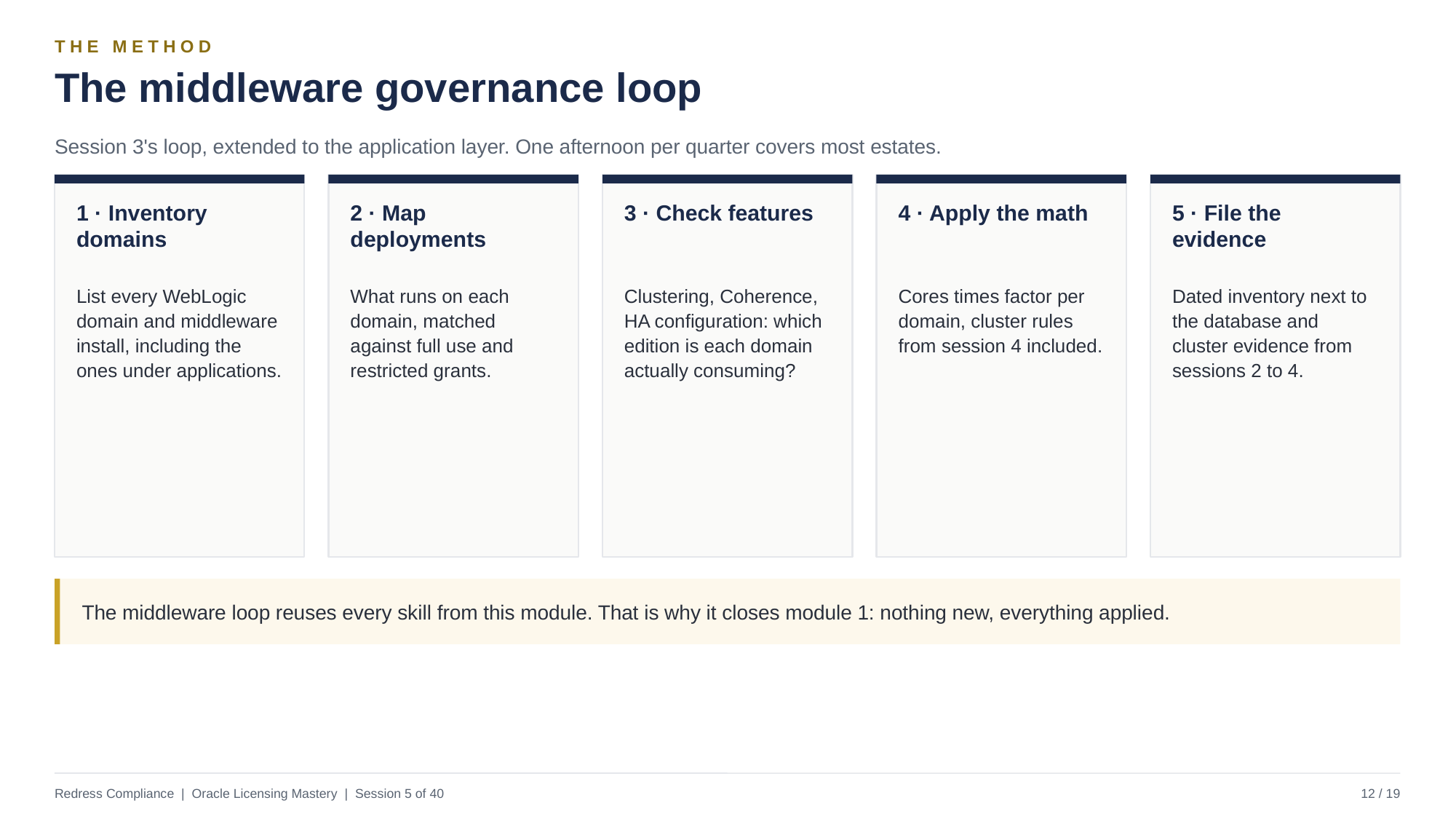

THE METHOD
The middleware governance loop
Session 3's loop, extended to the application layer. One afternoon per quarter covers most estates.

1 · Inventory domains
2 · Map deployments
3 · Check features
4 · Apply the math
5 · File the evidence
List every WebLogic domain and middleware install, including the ones under applications.
What runs on each domain, matched against full use and restricted grants.
Clustering, Coherence, HA configuration: which edition is each domain actually consuming?
Cores times factor per domain, cluster rules from session 4 included.
Dated inventory next to the database and cluster evidence from sessions 2 to 4.

The middleware loop reuses every skill from this module. That is why it closes module 1: nothing new, everything applied.

Redress Compliance  |  Oracle Licensing Mastery  |  Session 5 of 40
12 / 19